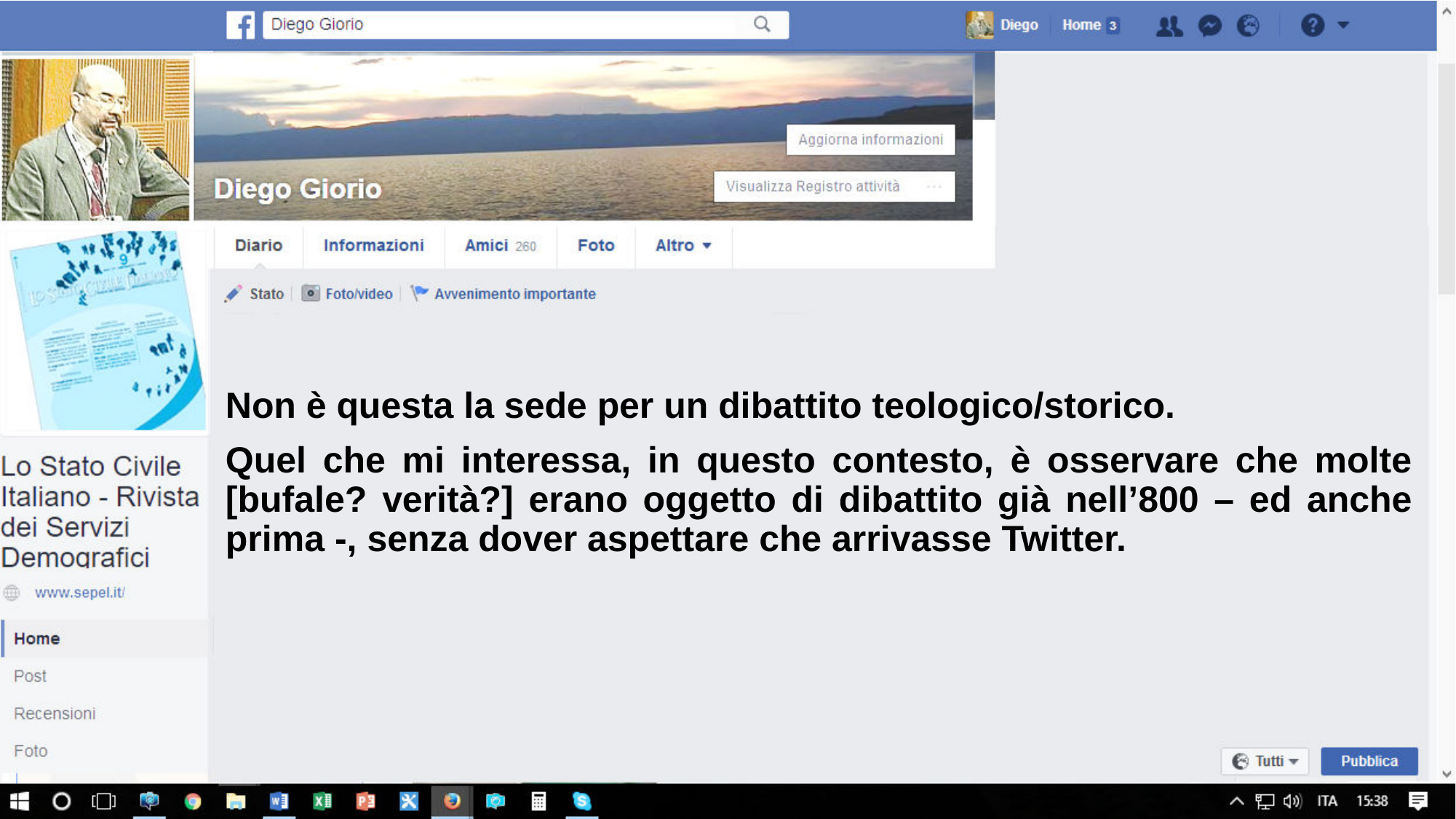

Non è questa la sede per un dibattito teologico/storico.
Quel che mi interessa, in questo contesto, è osservare che molte [bufale? verità?] erano oggetto di dibattito già nell’800 – ed anche prima -, senza dover aspettare che arrivasse Twitter.